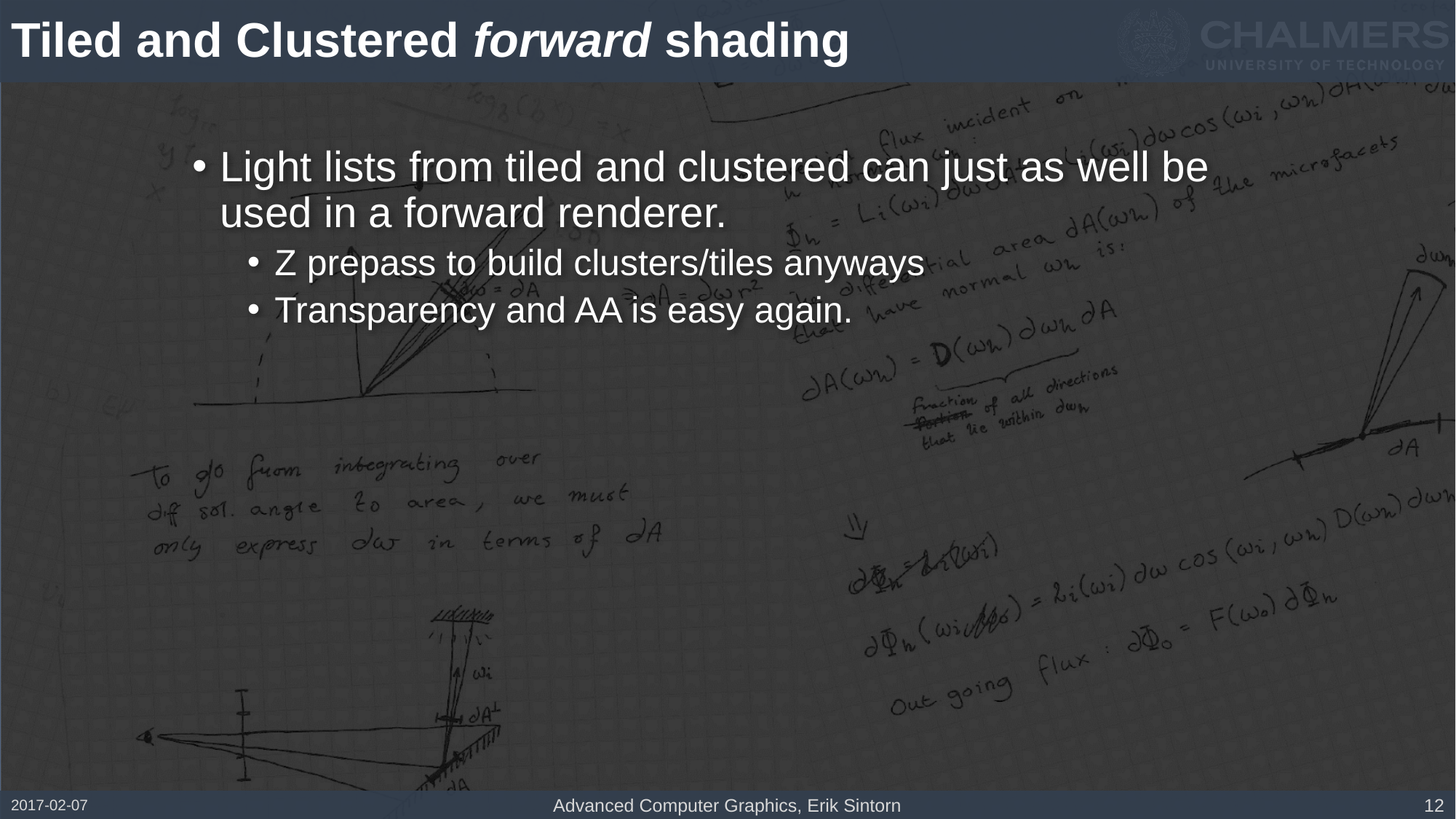

# Tiled and Clustered forward shading
Light lists from tiled and clustered can just as well be used in a forward renderer.
Z prepass to build clusters/tiles anyways
Transparency and AA is easy again.
2017-02-07
Advanced Computer Graphics, Erik Sintorn
12